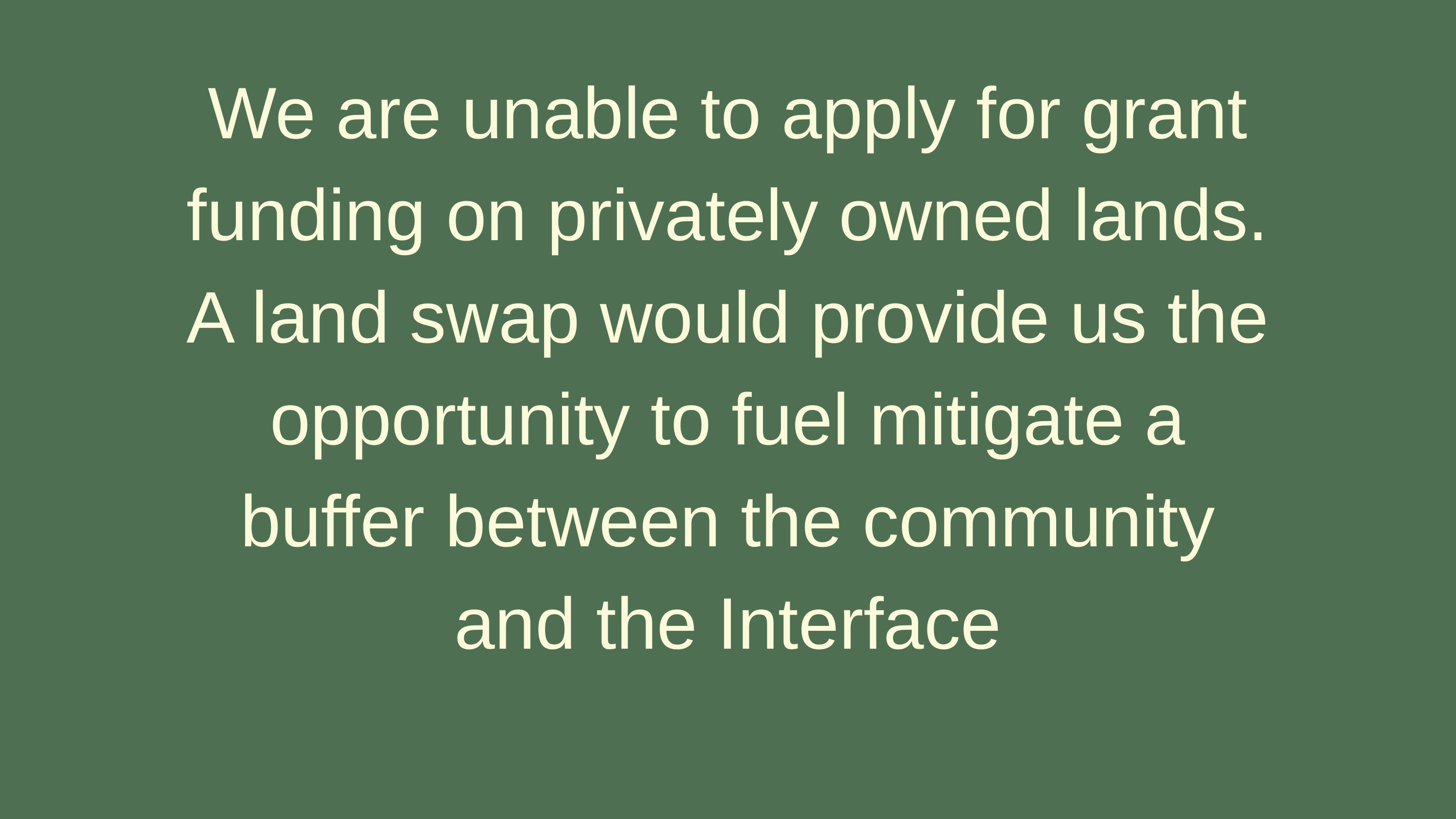

We are unable to apply for grant funding on privately owned lands. A land swap would provide us the opportunity to fuel mitigate a buffer between the community and the Interface